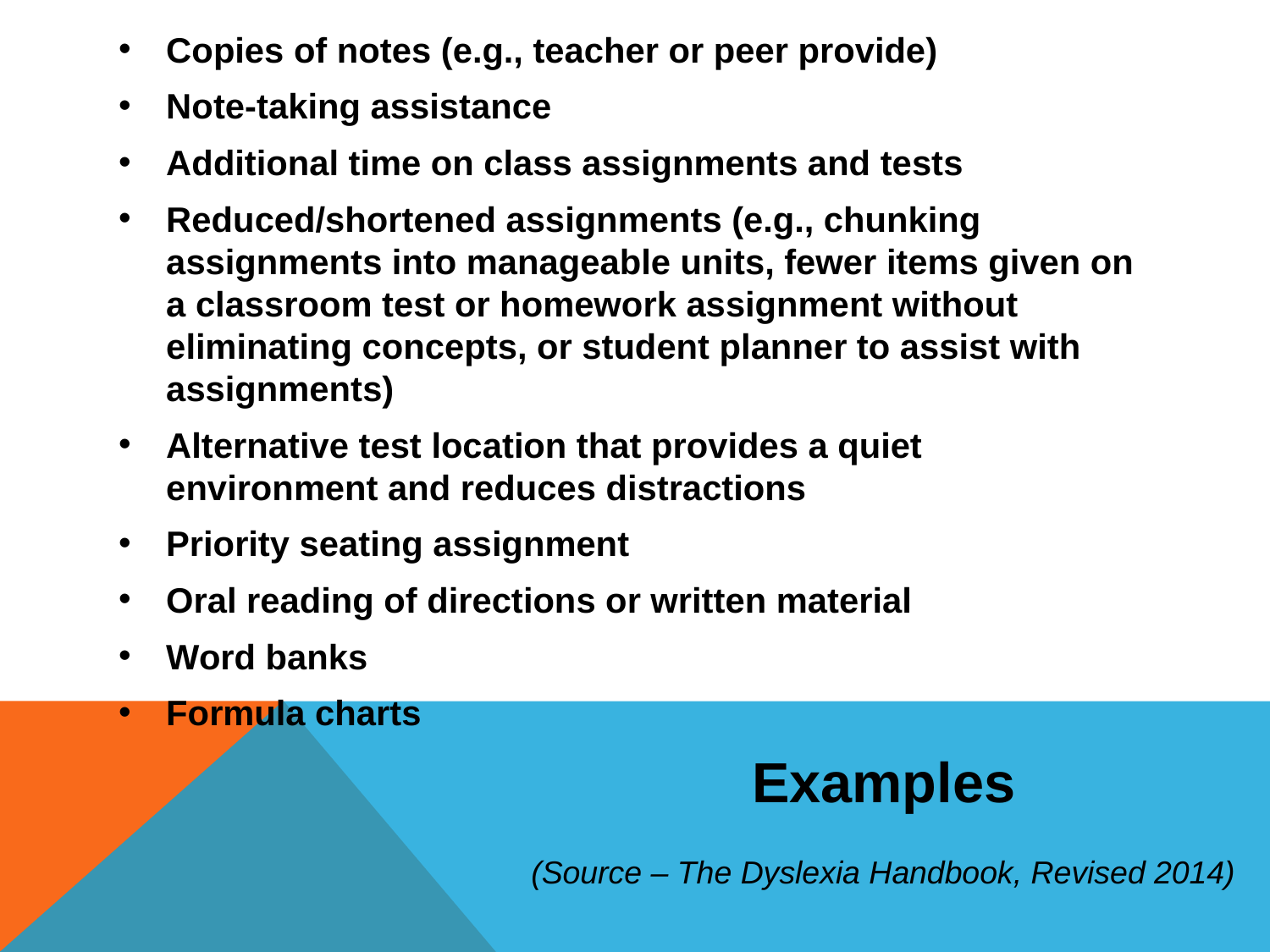

Copies of notes (e.g., teacher or peer provide)
Note-taking assistance
Additional time on class assignments and tests
Reduced/shortened assignments (e.g., chunking assignments into manageable units, fewer items given on a classroom test or homework assignment without eliminating concepts, or student planner to assist with assignments)
Alternative test location that provides a quiet environment and reduces distractions
Priority seating assignment
Oral reading of directions or written material
Word banks
Formula charts
Examples

(Source – The Dyslexia Handbook, Revised 2014)